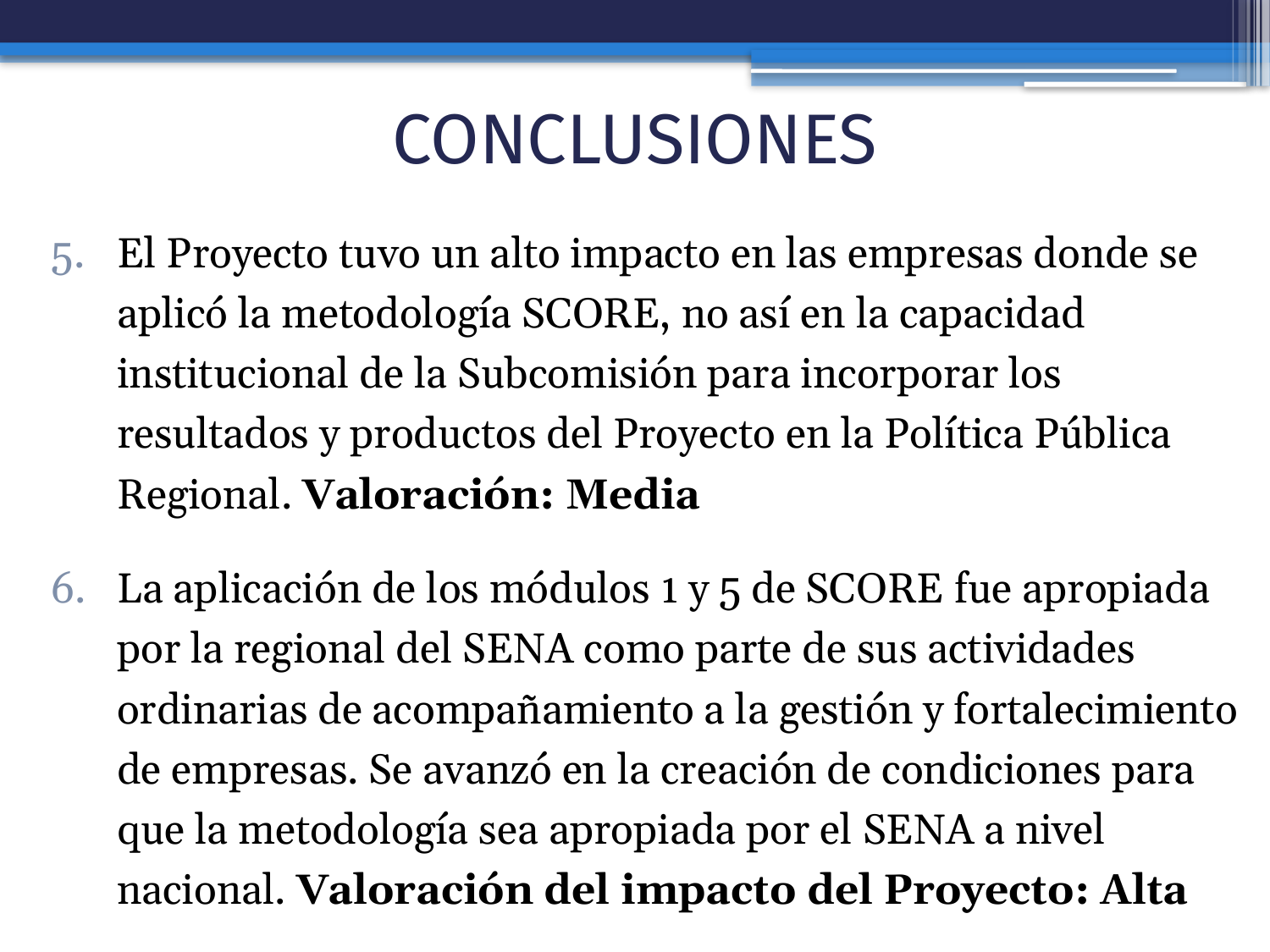

CONCLUSIONES
El Proyecto tuvo un alto impacto en las empresas donde se aplicó la metodología SCORE, no así en la capacidad institucional de la Subcomisión para incorporar los resultados y productos del Proyecto en la Política Pública Regional. Valoración: Media

La aplicación de los módulos 1 y 5 de SCORE fue apropiada por la regional del SENA como parte de sus actividades ordinarias de acompañamiento a la gestión y fortalecimiento de empresas. Se avanzó en la creación de condiciones para que la metodología sea apropiada por el SENA a nivel nacional. Valoración del impacto del Proyecto: Alta